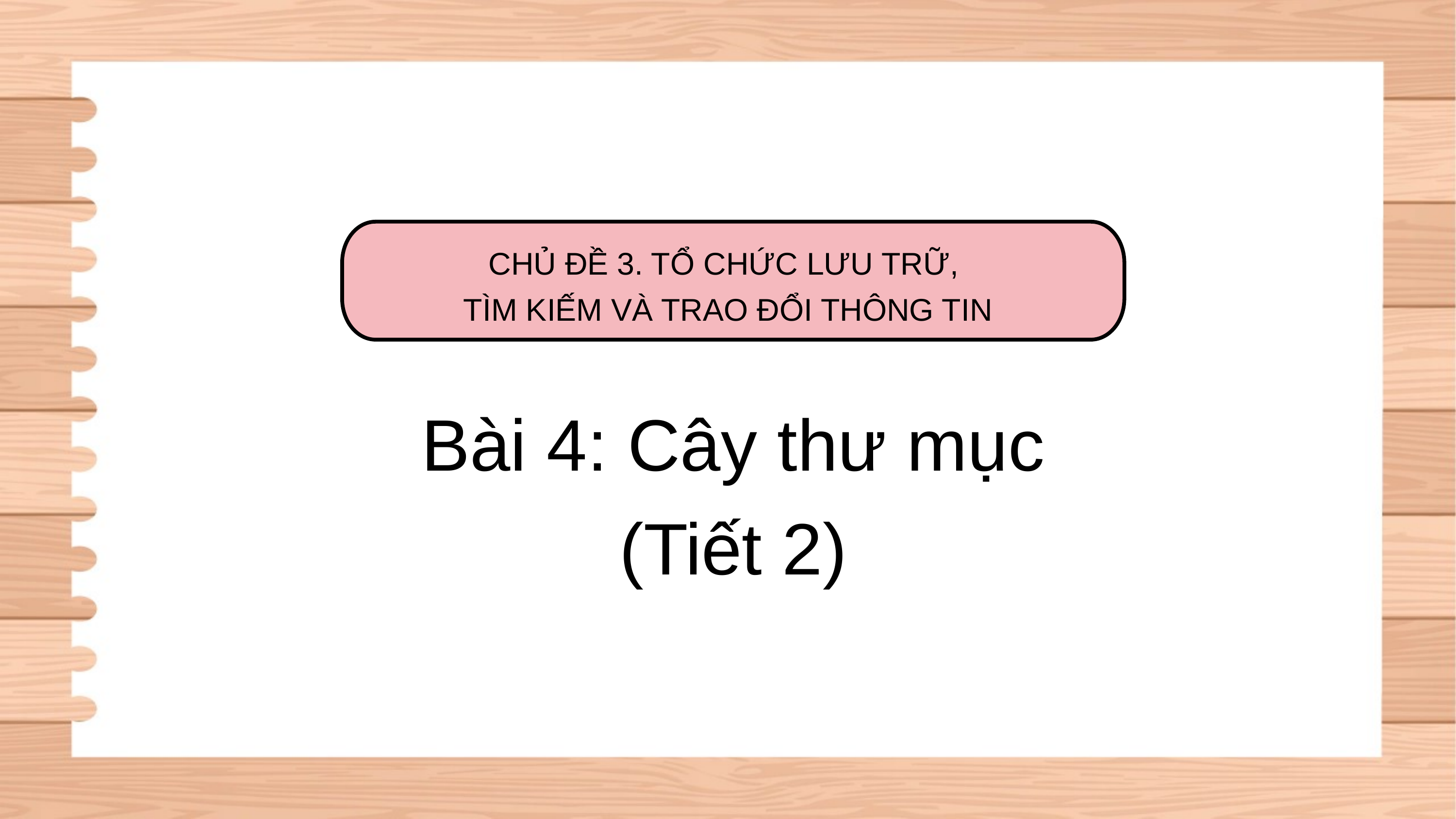

CHỦ ĐỀ 3. TỔ CHỨC LƯU TRỮ,
TÌM KIẾM VÀ TRAO ĐỔI THÔNG TIN
Bài 4: Cây thư mục
(Tiết 2)